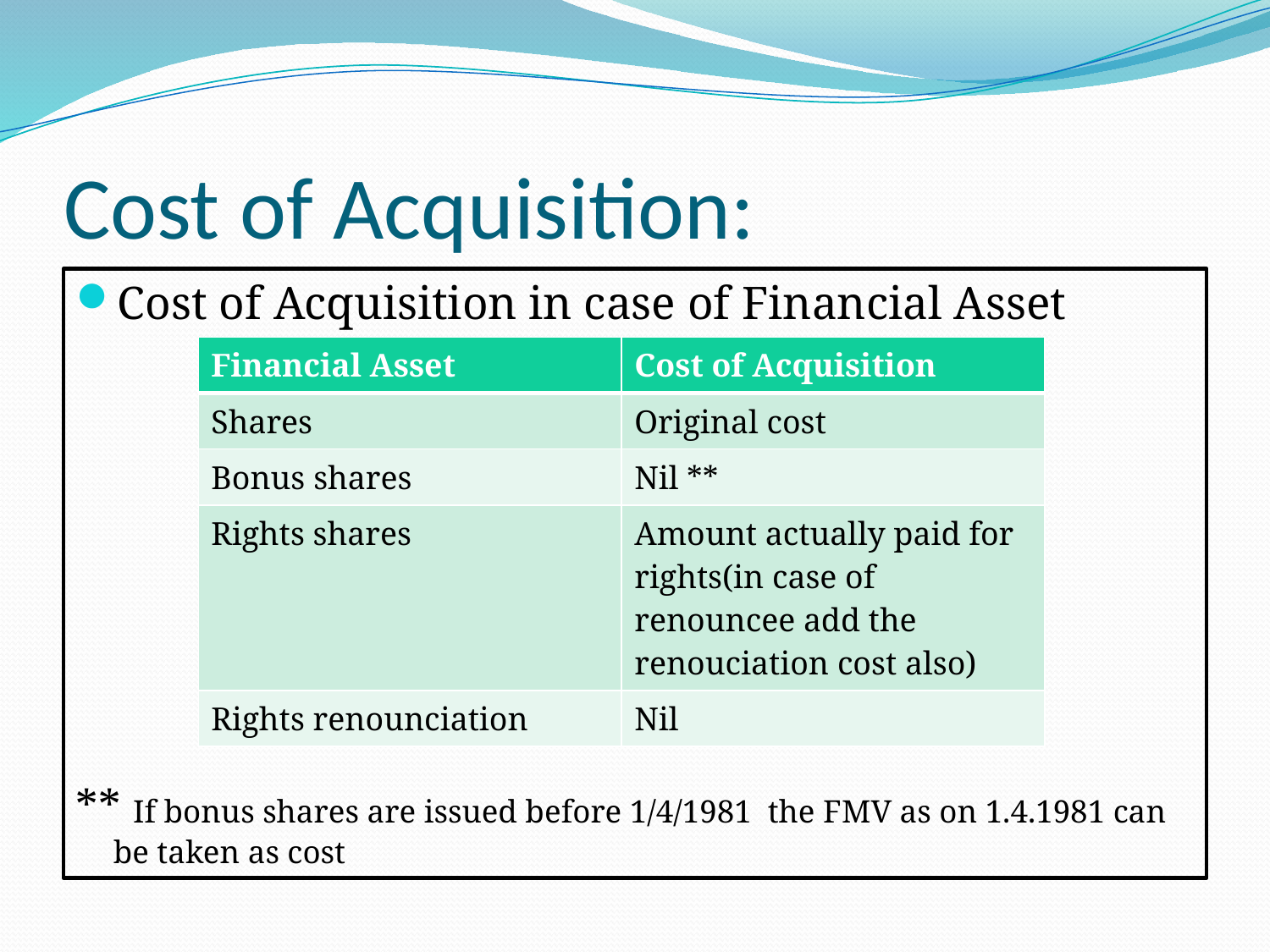

# Cost of Acquisition:
Cost of Acquisition in case of Financial Asset

** If bonus shares are issued before 1/4/1981  the FMV as on 1.4.1981 can be taken as cost

| Financial Asset | Cost of Acquisition |
| --- | --- |
| Shares | Original cost |
| Bonus shares | Nil \*\* |
| Rights shares | Amount actually paid for rights(in case of renouncee add the renouciation cost also) |
| Rights renounciation | Nil |